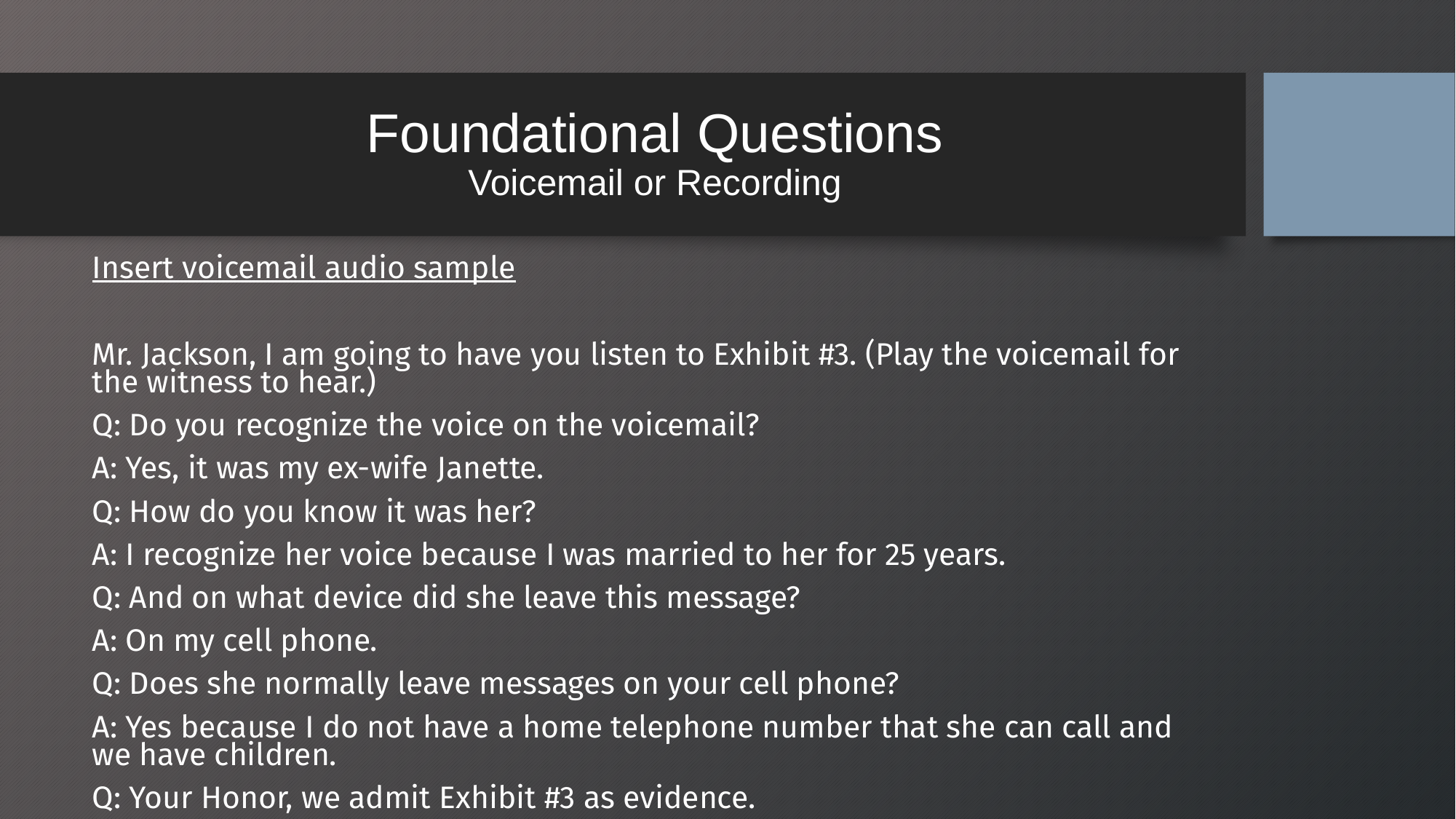

# Foundational Questions Voicemail or Recording
Insert voicemail audio sample

Mr. Jackson, I am going to have you listen to Exhibit #3. (Play the voicemail for the witness to hear.)
Q: Do you recognize the voice on the voicemail?
A: Yes, it was my ex-wife Janette.
Q: How do you know it was her?
A: I recognize her voice because I was married to her for 25 years.
Q: And on what device did she leave this message?
A: On my cell phone.
Q: Does she normally leave messages on your cell phone?
A: Yes because I do not have a home telephone number that she can call and we have children.
Q: Your Honor, we admit Exhibit #3 as evidence.